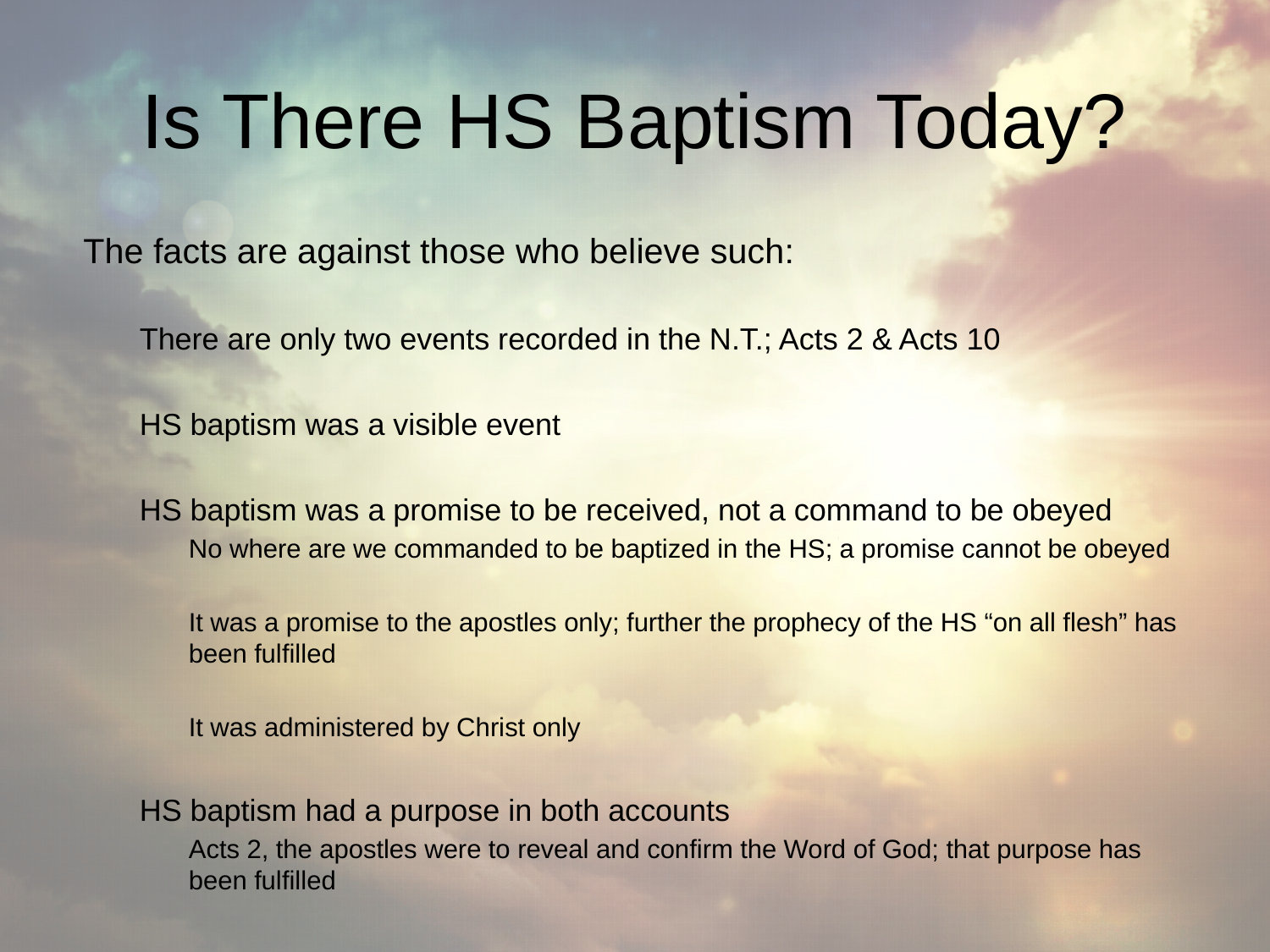

# Is There HS Baptism Today?
The facts are against those who believe such:

There are only two events recorded in the N.T.; Acts 2 & Acts 10

HS baptism was a visible event

HS baptism was a promise to be received, not a command to be obeyed
No where are we commanded to be baptized in the HS; a promise cannot be obeyed

It was a promise to the apostles only; further the prophecy of the HS “on all flesh” has been fulfilled

It was administered by Christ only

HS baptism had a purpose in both accounts
Acts 2, the apostles were to reveal and confirm the Word of God; that purpose has been fulfilled